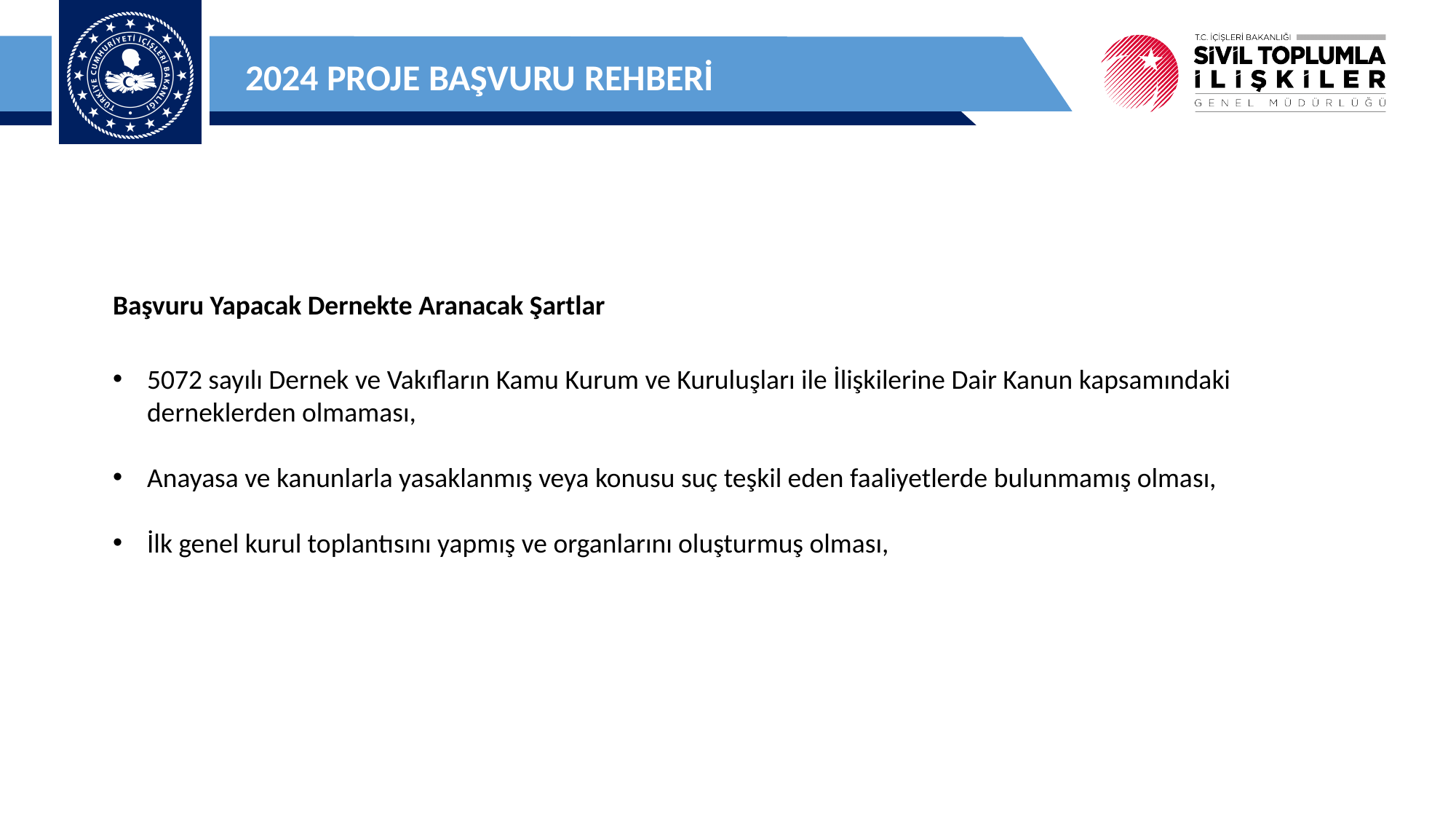

2024 PROJE BAŞVURU REHBERİ
Başvuru Yapacak Dernekte Aranacak Şartlar

5072 sayılı Dernek ve Vakıfların Kamu Kurum ve Kuruluşları ile İlişkilerine Dair Kanun kapsamındaki derneklerden olmaması,

Anayasa ve kanunlarla yasaklanmış veya konusu suç teşkil eden faaliyetlerde bulunmamış olması,

İlk genel kurul toplantısını yapmış ve organlarını oluşturmuş olması,